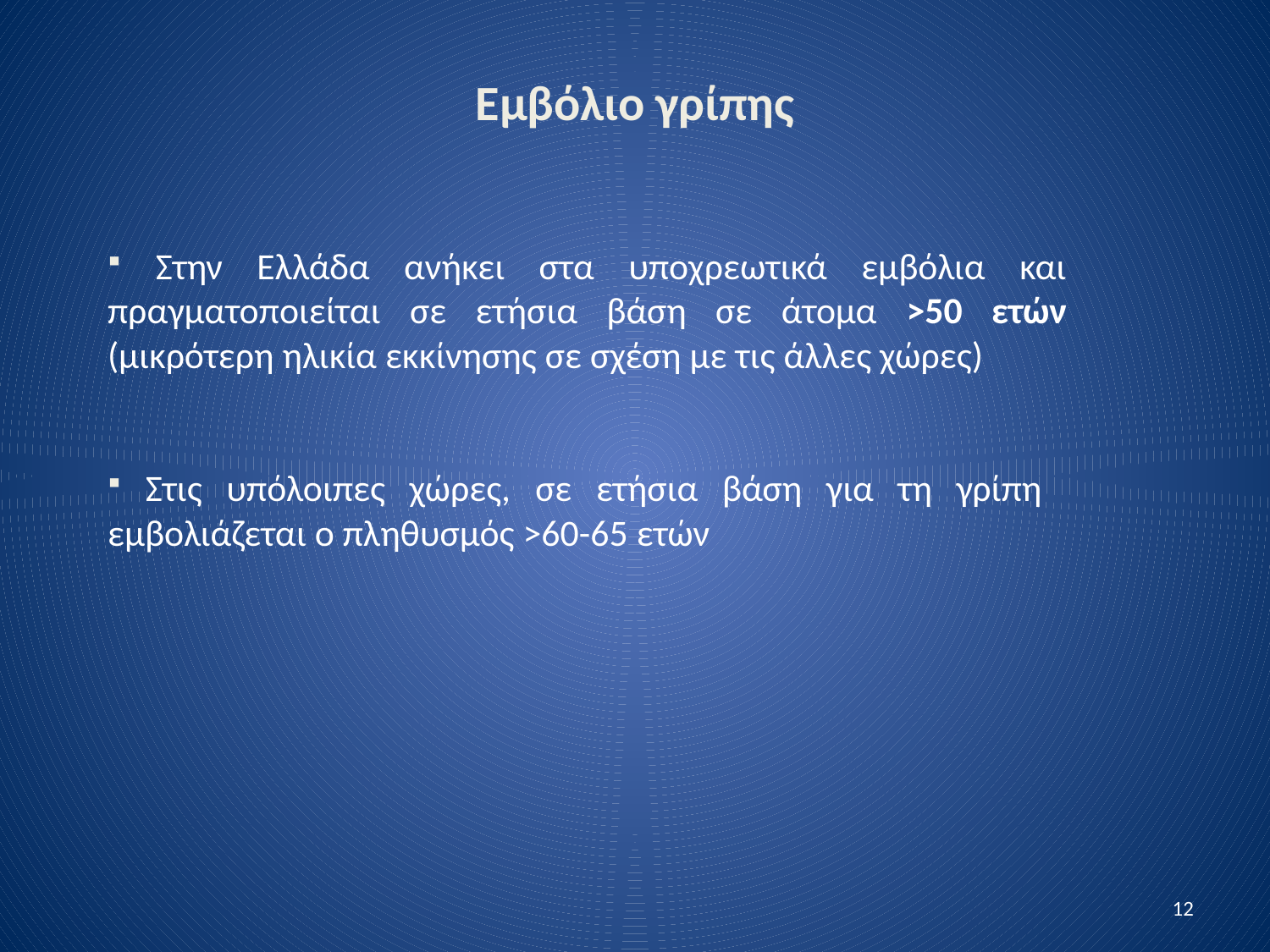

# Εμβόλιο γρίπης
 Στην Ελλάδα ανήκει στα υποχρεωτικά εμβόλια και πραγματοποιείται σε ετήσια βάση σε άτομα >50 ετών (μικρότερη ηλικία εκκίνησης σε σχέση με τις άλλες χώρες)

 Στις υπόλοιπες χώρες, σε ετήσια βάση για τη γρίπη  εμβολιάζεται ο πληθυσμός >60-65 ετών

12